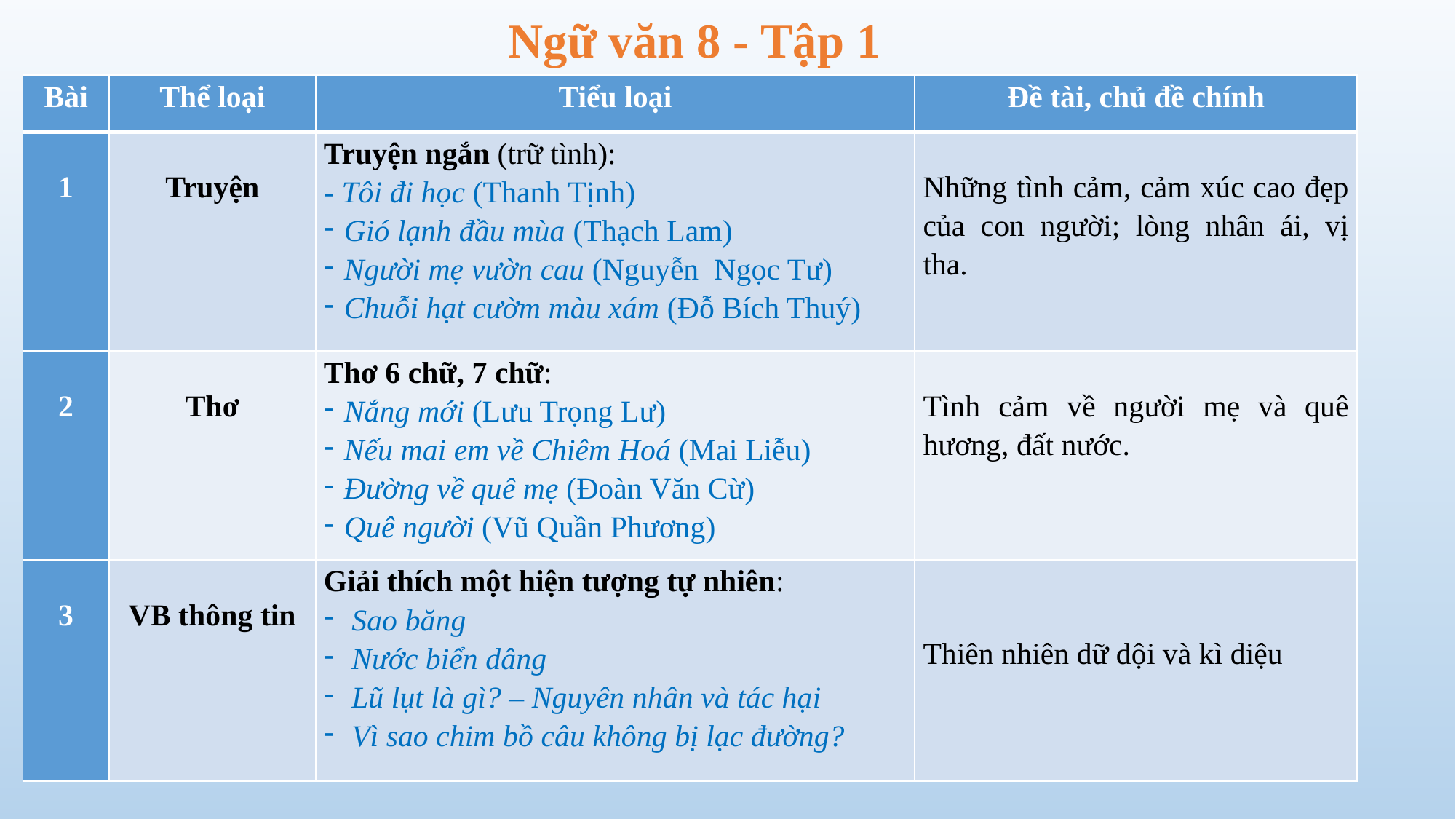

# Ngữ văn 8 - Tập 1
| Bài | Thể loại | Tiểu loại | Đề tài, chủ đề chính |
| --- | --- | --- | --- |
| 1 | Truyện | Truyện ngắn (trữ tình): - Tôi đi học (Thanh Tịnh) Gió lạnh đầu mùa (Thạch Lam) Người mẹ vườn cau (Nguyễn Ngọc Tư) Chuỗi hạt cườm màu xám (Đỗ Bích Thuý) | Những tình cảm, cảm xúc cao đẹp của con người; lòng nhân ái, vị tha. |
| 2 | Thơ | Thơ 6 chữ, 7 chữ: Nắng mới (Lưu Trọng Lư) Nếu mai em về Chiêm Hoá (Mai Liễu) Đường về quê mẹ (Đoàn Văn Cừ) Quê người (Vũ Quần Phương) | Tình cảm về người mẹ và quê hương, đất nước. |
| 3 | VB thông tin | Giải thích một hiện tượng tự nhiên: Sao băng Nước biển dâng Lũ lụt là gì? – Nguyên nhân và tác hại Vì sao chim bồ câu không bị lạc đường? | Thiên nhiên dữ dội và kì diệu |